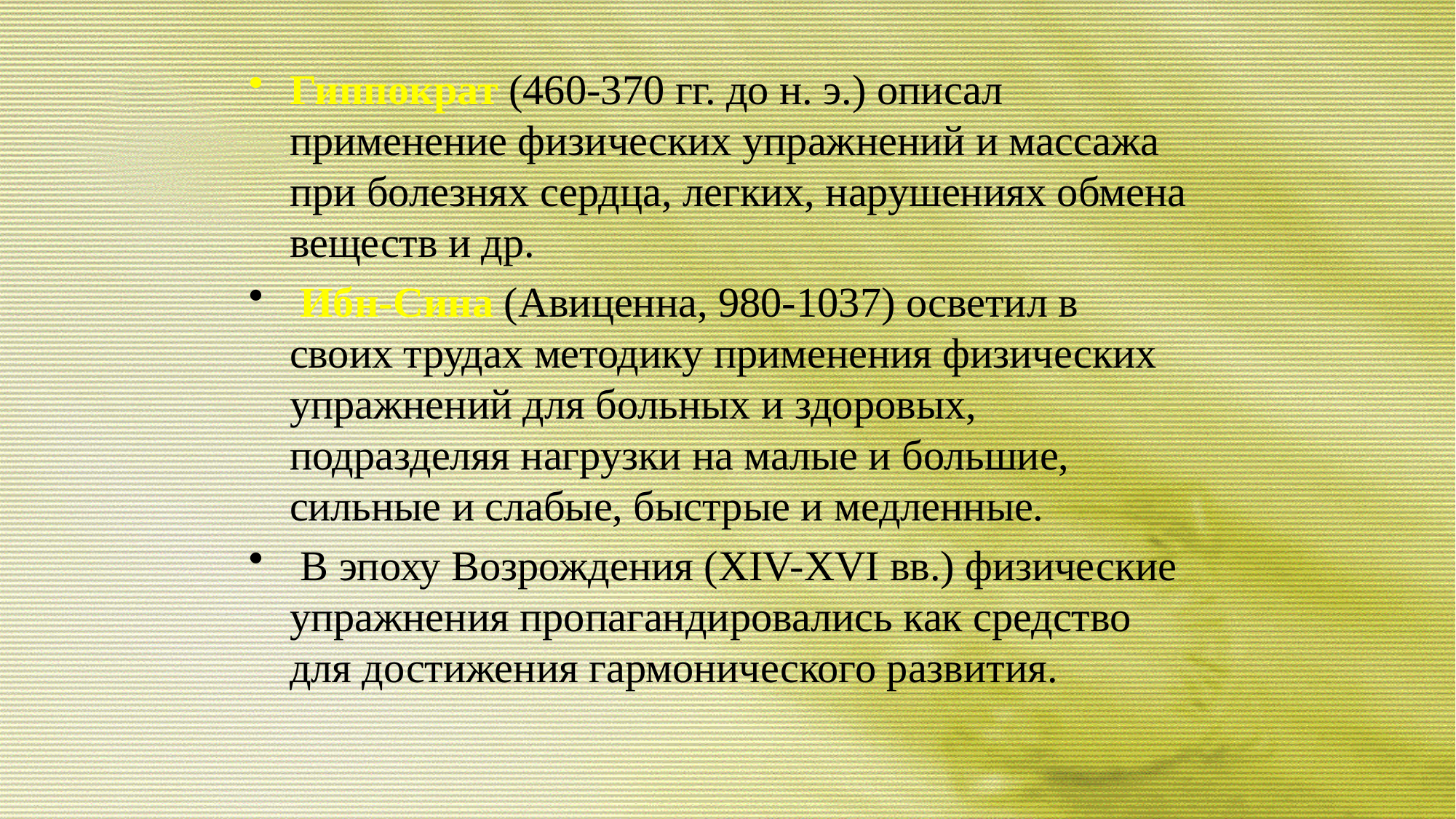

Гиппократ (460-370 гг. до н. э.) описал применение физических упражнений и массажа при болезнях сердца, легких, нарушениях обмена веществ и др.
 Ибн-Сина (Авиценна, 980-1037) осветил в своих трудах методику применения физических упражнений для больных и здоровых, подразделяя нагрузки на малые и большие, сильные и слабые, быстрые и медленные.
 В эпоху Возрождения (XIV-XVI вв.) физические упражнения пропагандировались как средство для достижения гармонического развития.